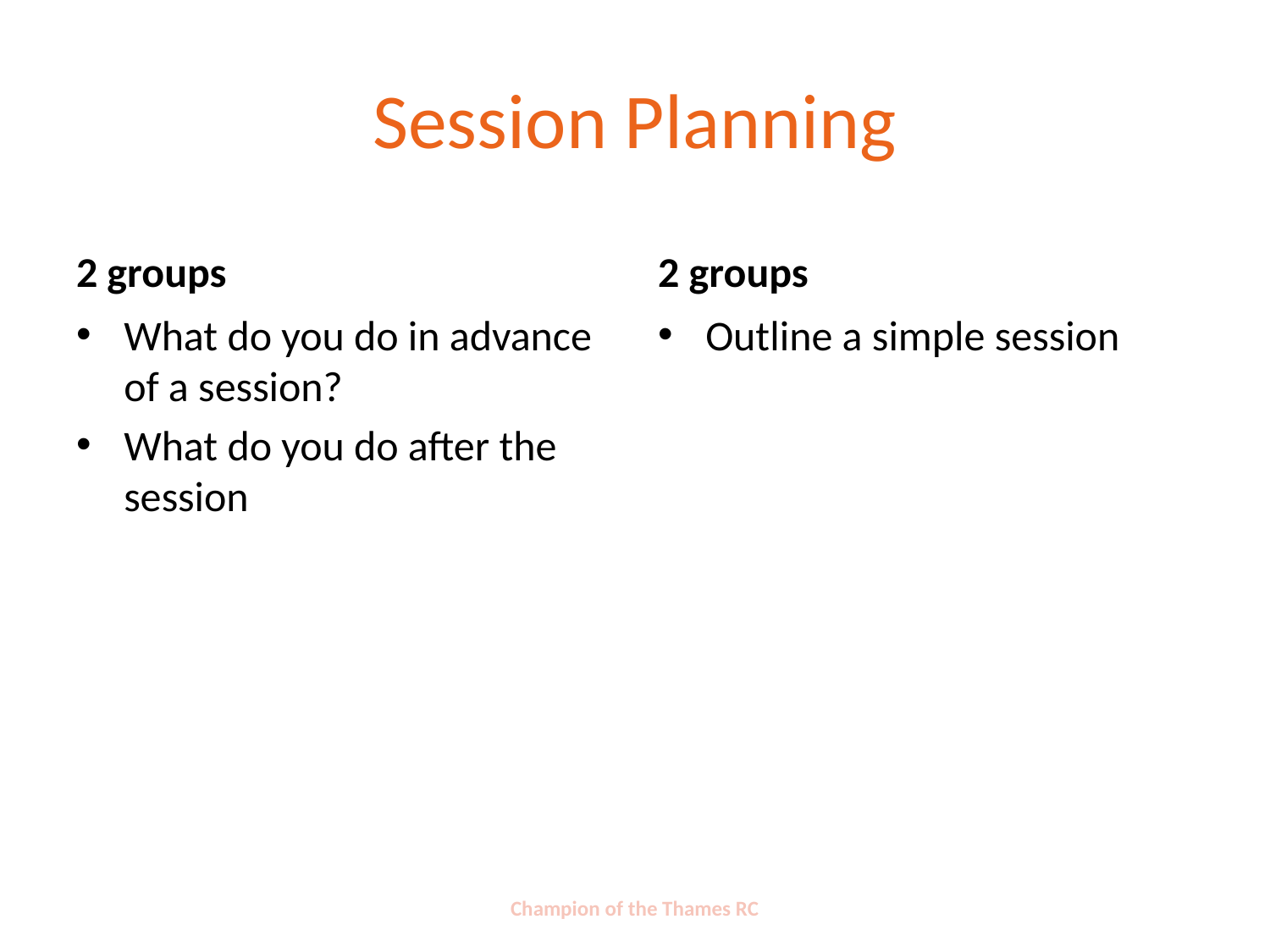

# Session Planning
2 groups
2 groups
What do you do in advance of a session?
What do you do after the session

Outline a simple session
Champion of the Thames RC